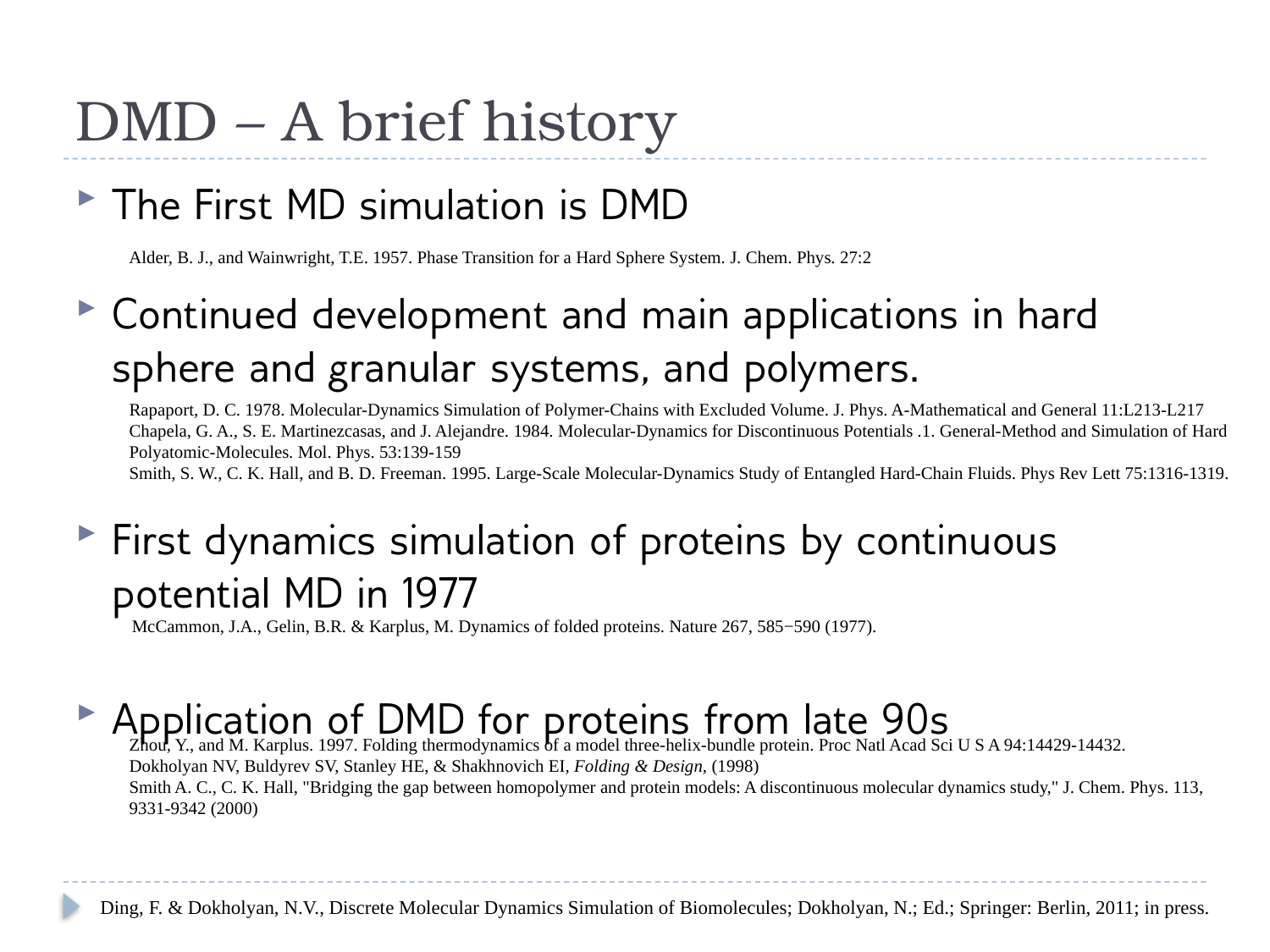

# DMD – A brief history
The First MD simulation is DMD

Continued development and main applications in hard sphere and granular systems, and polymers.

First dynamics simulation of proteins by continuous potential MD in 1977

Application of DMD for proteins from late 90s

Alder, B. J., and Wainwright, T.E. 1957. Phase Transition for a Hard Sphere System. J. Chem. Phys. 27:2
Rapaport, D. C. 1978. Molecular-Dynamics Simulation of Polymer-Chains with Excluded Volume. J. Phys. A-Mathematical and General 11:L213-L217
Chapela, G. A., S. E. Martinezcasas, and J. Alejandre. 1984. Molecular-Dynamics for Discontinuous Potentials .1. General-Method and Simulation of Hard Polyatomic-Molecules. Mol. Phys. 53:139-159
Smith, S. W., C. K. Hall, and B. D. Freeman. 1995. Large-Scale Molecular-Dynamics Study of Entangled Hard-Chain Fluids. Phys Rev Lett 75:1316-1319.
McCammon, J.A., Gelin, B.R. & Karplus, M. Dynamics of folded proteins. Nature 267, 585−590 (1977).
Zhou, Y., and M. Karplus. 1997. Folding thermodynamics of a model three-helix-bundle protein. Proc Natl Acad Sci U S A 94:14429-14432.
Dokholyan NV, Buldyrev SV, Stanley HE, & Shakhnovich EI, Folding & Design, (1998)
Smith A. C., C. K. Hall, "Bridging the gap between homopolymer and protein models: A discontinuous molecular dynamics study," J. Chem. Phys. 113, 9331-9342 (2000)
Ding, F. & Dokholyan, N.V., Discrete Molecular Dynamics Simulation of Biomolecules; Dokholyan, N.; Ed.; Springer: Berlin, 2011; in press.